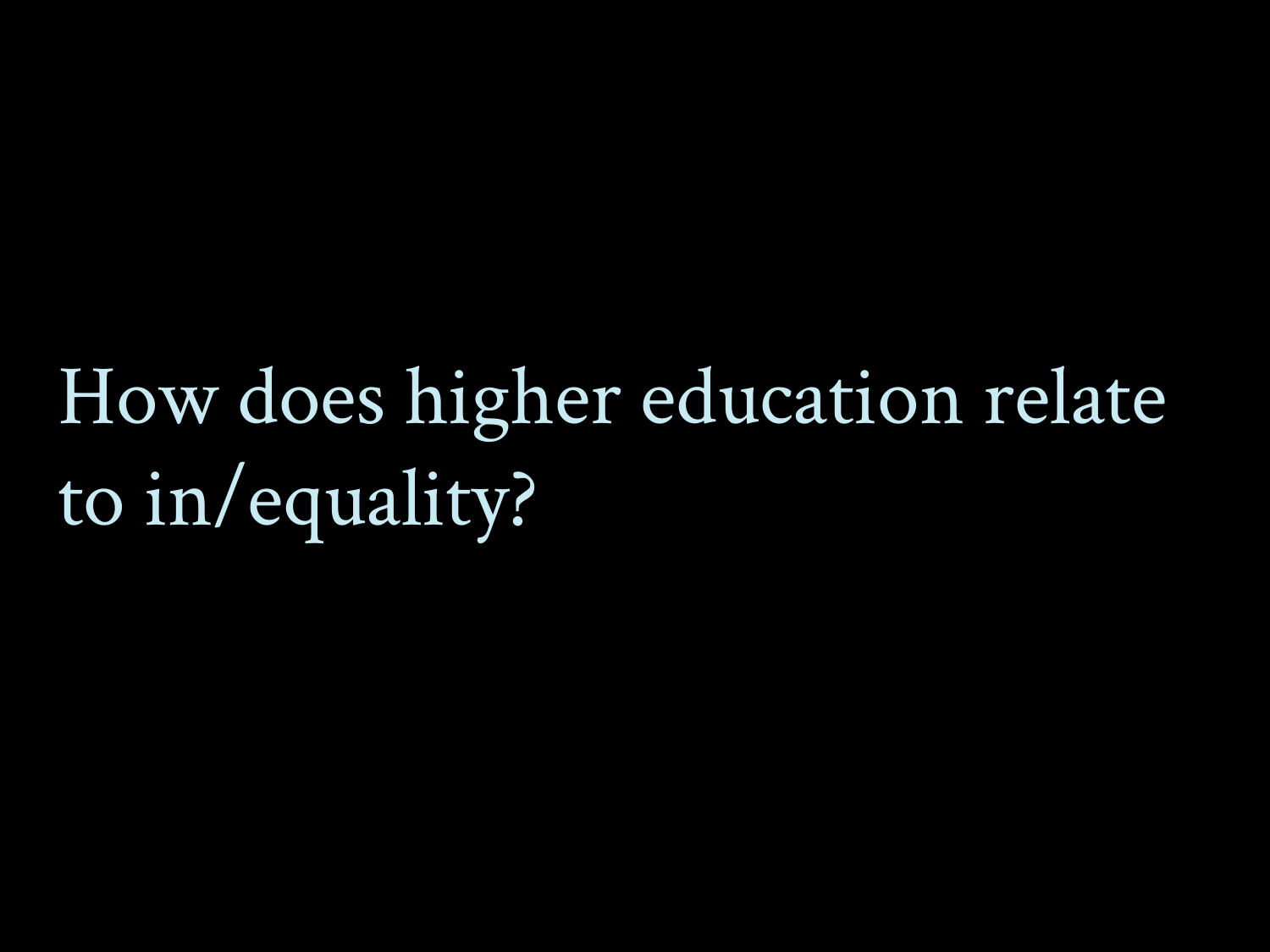

# How does higher education relate to in/equality?